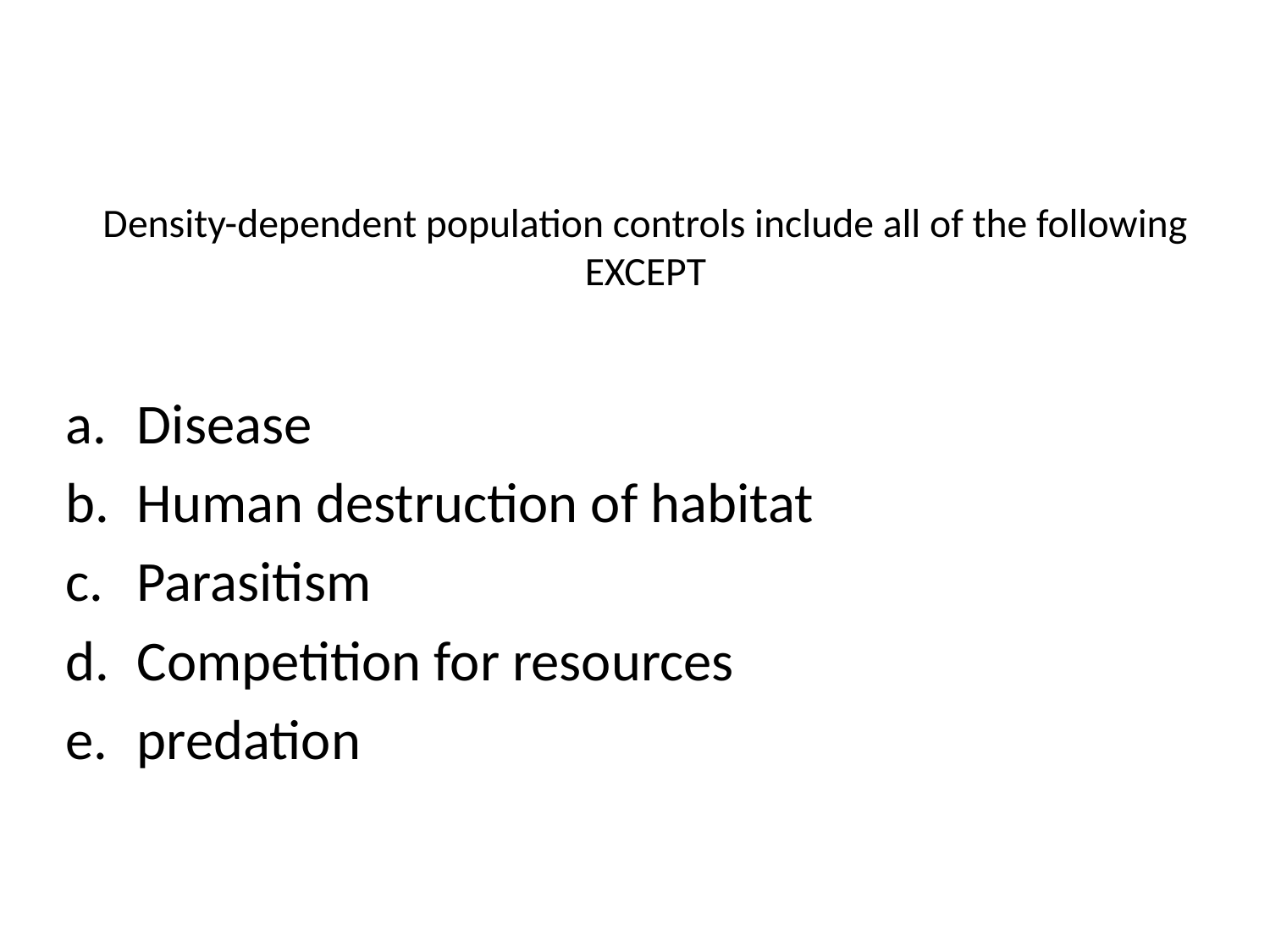

# Density-dependent population controls include all of the following EXCEPT
Disease
Human destruction of habitat
Parasitism
Competition for resources
predation